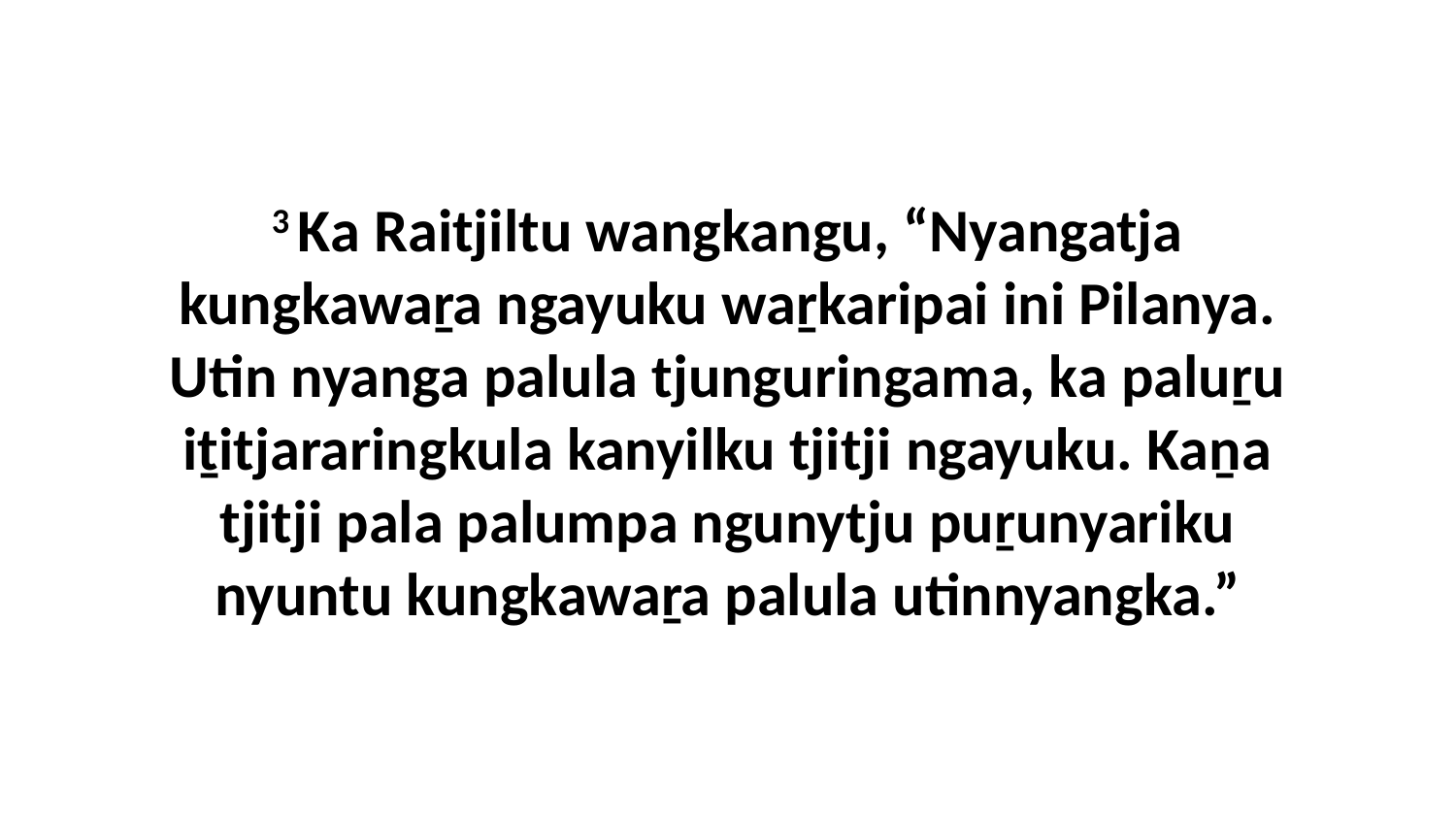

3 Ka Raitjiltu wangkangu, “Nyangatja kungkawaṟa ngayuku waṟkaripai ini Pilanya. Utin nyanga palula tjunguringama, ka paluṟu iṯitjararingkula kanyilku tjitji ngayuku. Kaṉa tjitji pala palumpa ngunytju puṟunyariku nyuntu kungkawaṟa palula utinnyangka.”